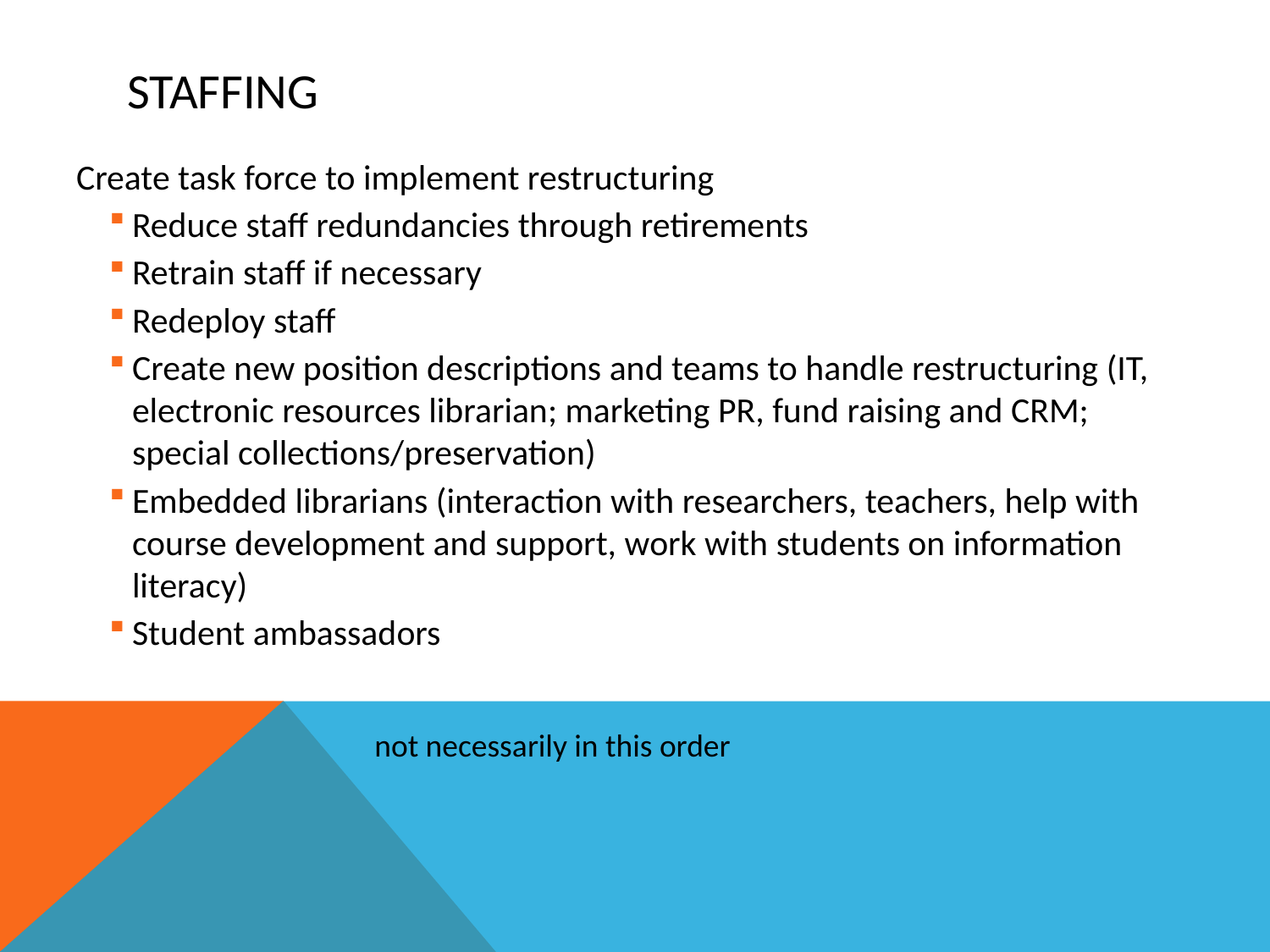

# staffing
Create task force to implement restructuring
Reduce staff redundancies through retirements
Retrain staff if necessary
Redeploy staff
Create new position descriptions and teams to handle restructuring (IT, electronic resources librarian; marketing PR, fund raising and CRM; special collections/preservation)
Embedded librarians (interaction with researchers, teachers, help with course development and support, work with students on information literacy)
Student ambassadors
not necessarily in this order